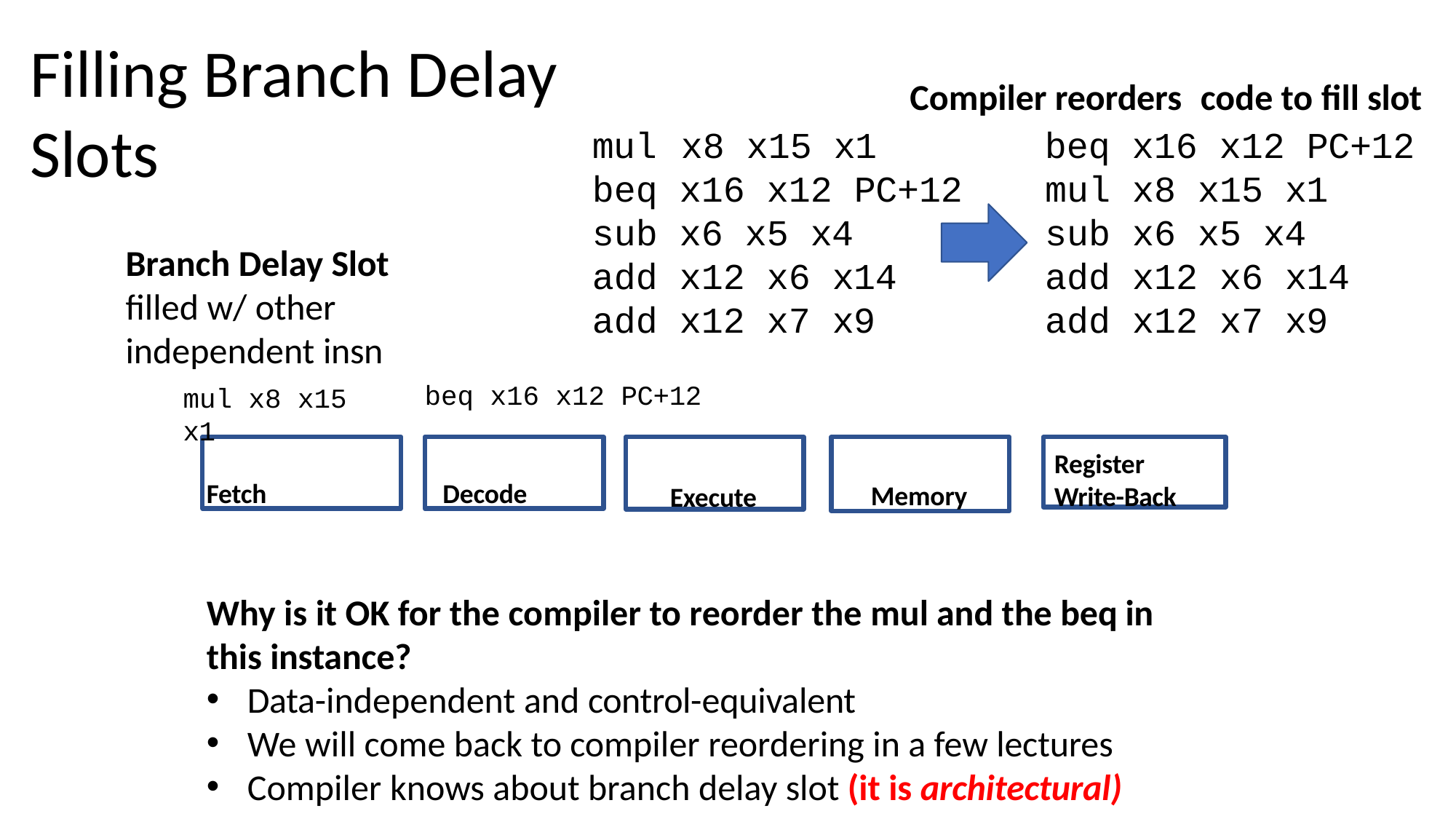

# Filling Branch Delay Slots
Compiler reorders	code to fill slot
beq x16 x12 PC+12
mul	x8 x15 x1 beq x16 x12 PC+12 sub x6 x5 x4
mul x8 x15 x1 sub x6 x5 x4 add x12 x6 x14 add x12 x7 x9

Branch Delay Slot filled w/ other independent insn
mul x8 x15 x1
add x12 x6 x14
add x12 x7 x9
beq x16 x12 PC+12

Fetch

Decode

Memory

Register Write-Back
Execute
Why is it OK for the compiler to reorder the mul and the beq in this instance?
Data-independent and control-equivalent
We will come back to compiler reordering in a few lectures
Compiler knows about branch delay slot (it is architectural)